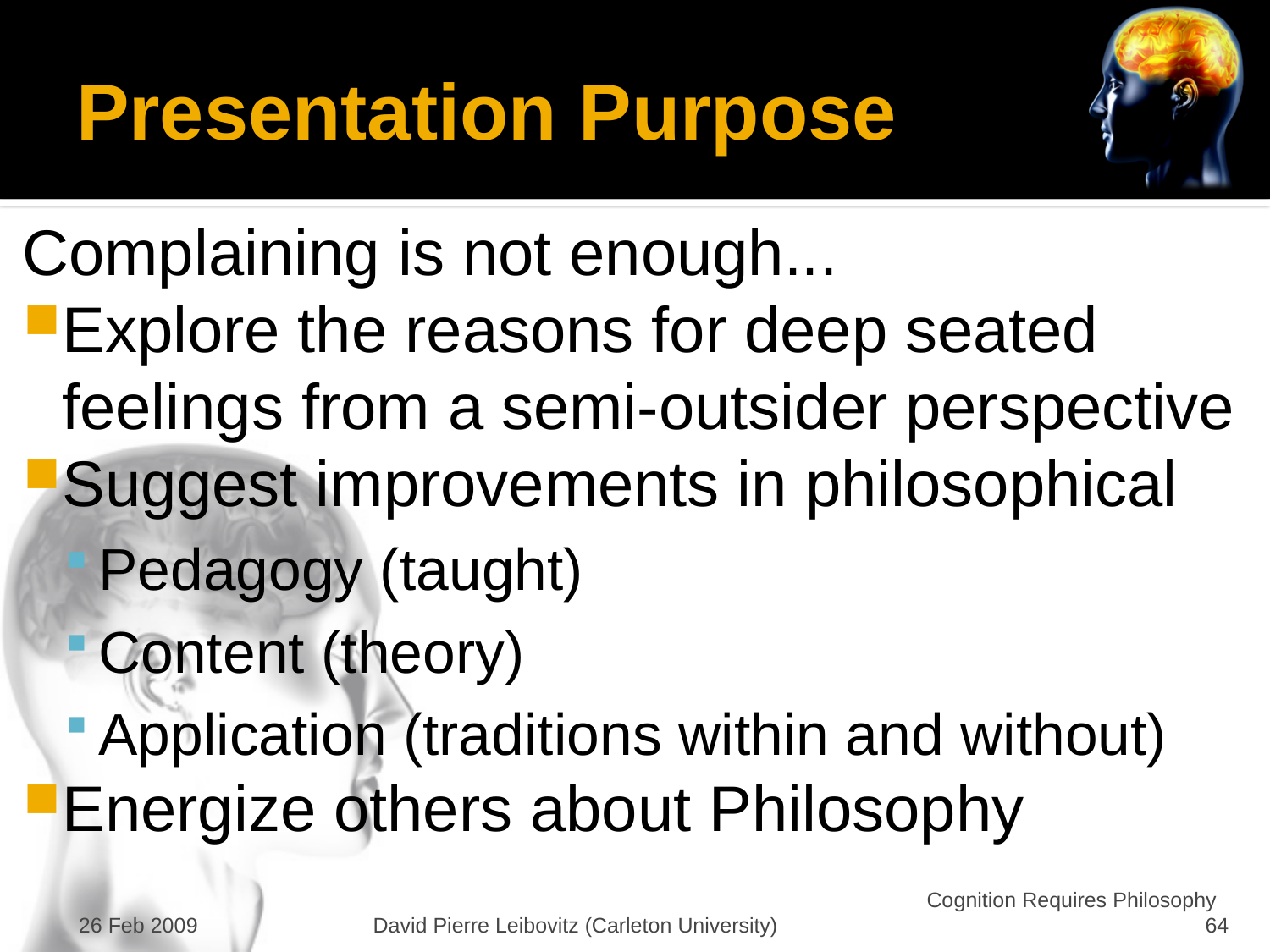

# Presentation Purpose
Complaining is not enough...
Explore the reasons for deep seated feelings from a semi-outsider perspective
Suggest improvements in philosophical
Pedagogy (taught)
Content (theory)
Application (traditions within and without)
Energize others about Philosophy
26 Feb 2009
David Pierre Leibovitz (Carleton University)
Cognition Requires Philosophy  64